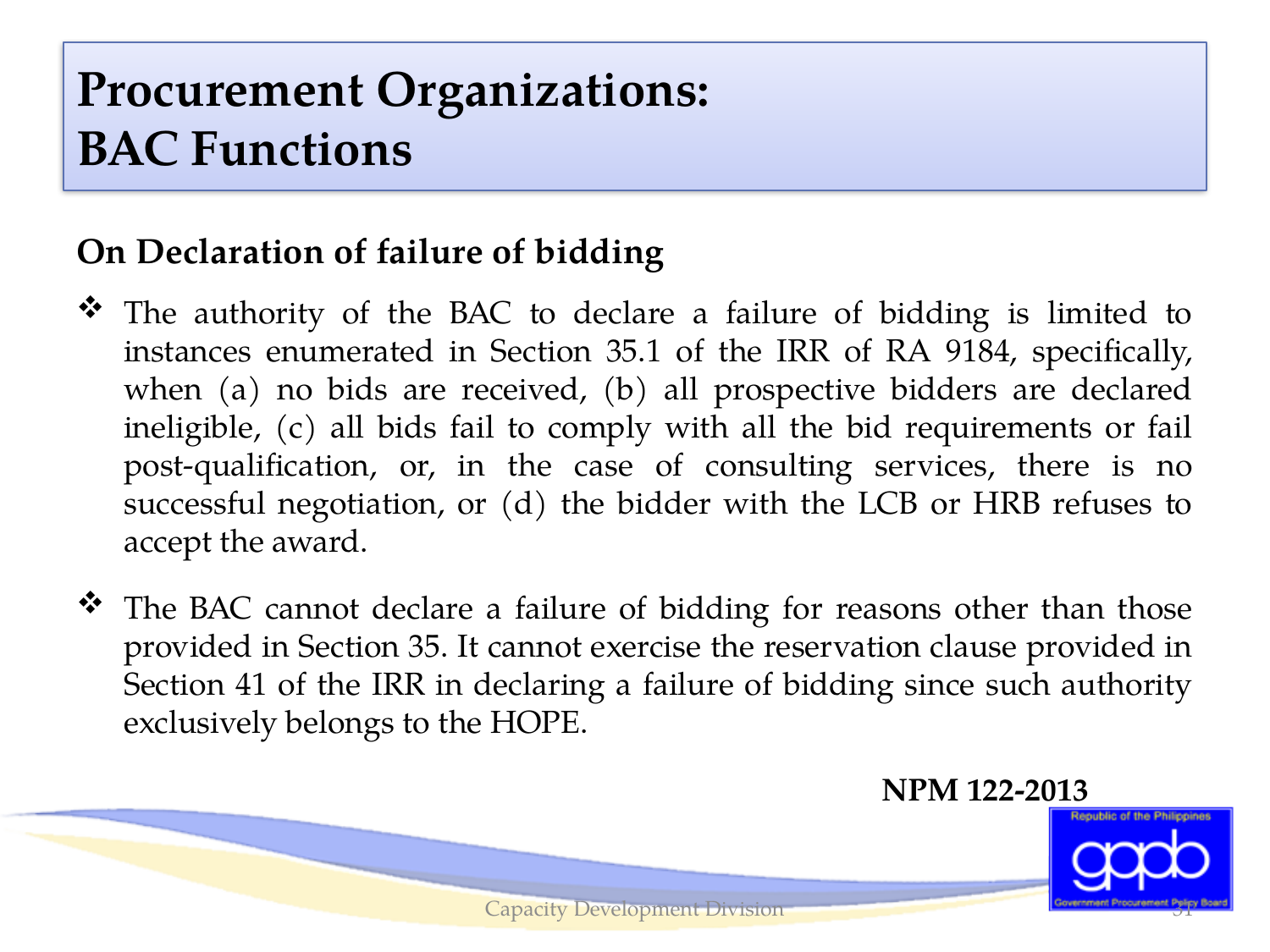

#
Procurement Organizations:
BAC Functions
On Declaration of failure of bidding

The authority of the BAC to declare a failure of bidding is limited to instances enumerated in Section 35.1 of the IRR of RA 9184, specifically, when (a) no bids are received, (b) all prospective bidders are declared ineligible, (c) all bids fail to comply with all the bid requirements or fail post-qualification, or, in the case of consulting services, there is no successful negotiation, or (d) the bidder with the LCB or HRB refuses to accept the award.

The BAC cannot declare a failure of bidding for reasons other than those provided in Section 35. It cannot exercise the reservation clause provided in Section 41 of the IRR in declaring a failure of bidding since such authority exclusively belongs to the HOPE.

NPM 122-2013
Capacity Development Division
31